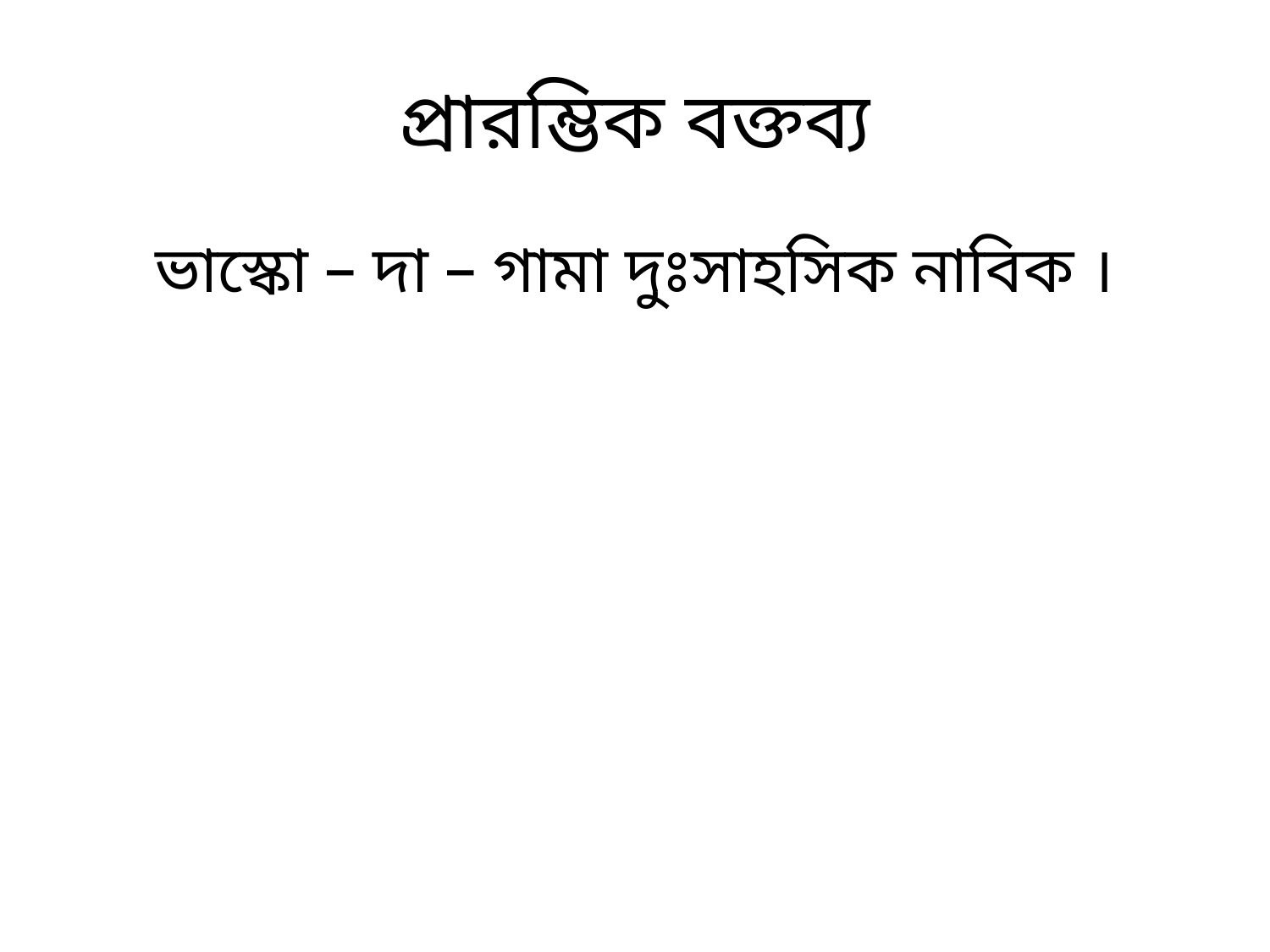

# প্রারম্ভিক বক্তব্য
ভাস্কো – দা – গামা দুঃসাহসিক নাবিক ।